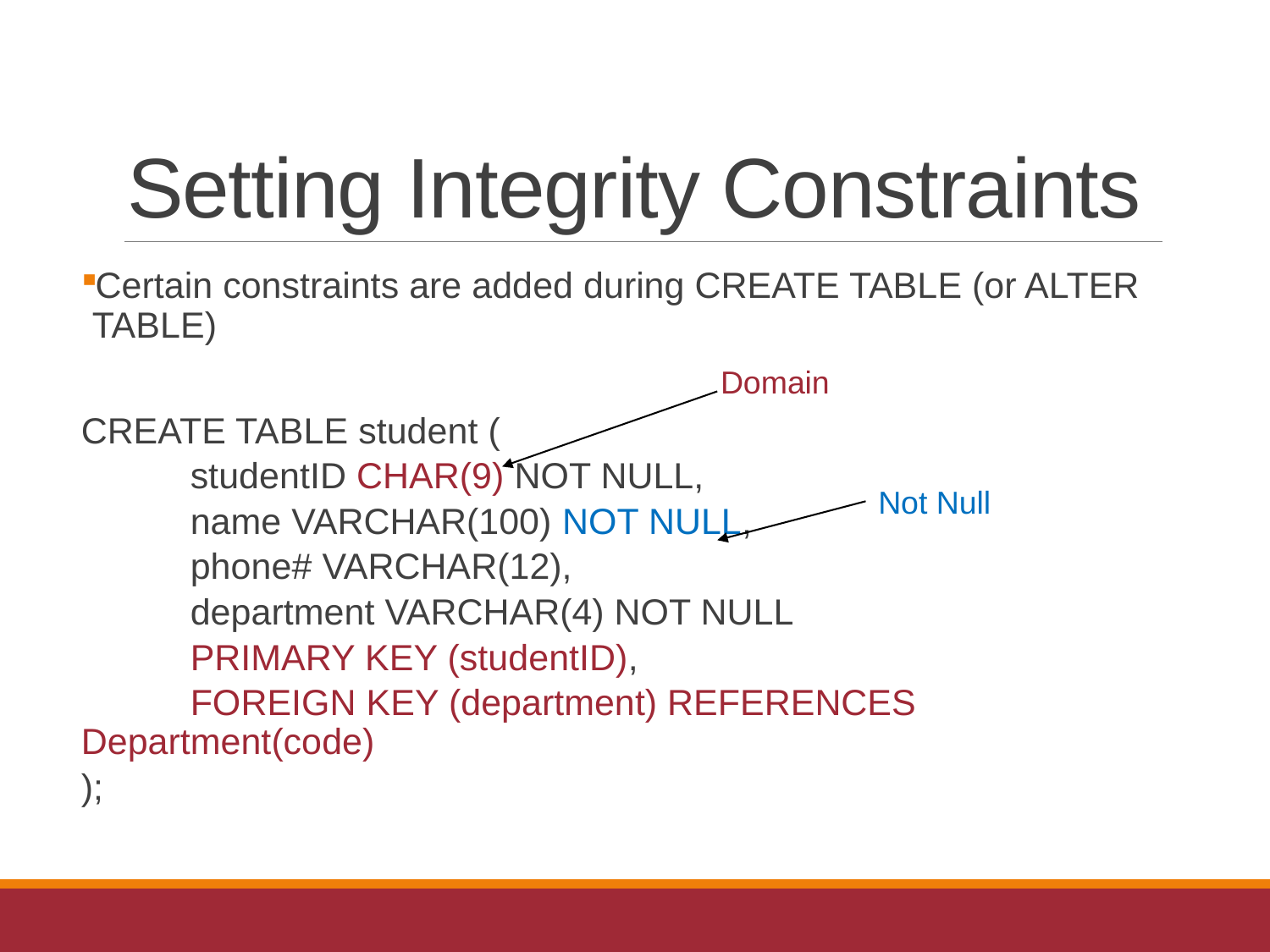

# Setting Integrity Constraints
Certain constraints are added during CREATE TABLE (or ALTER TABLE)

CREATE TABLE student (
	studentID CHAR(9) NOT NULL,
	name VARCHAR(100) NOT NULL,
	phone# VARCHAR(12),
	department VARCHAR(4) NOT NULL
	PRIMARY KEY (studentID),
	FOREIGN KEY (department) REFERENCES Department(code)
);

Domain
Not Null